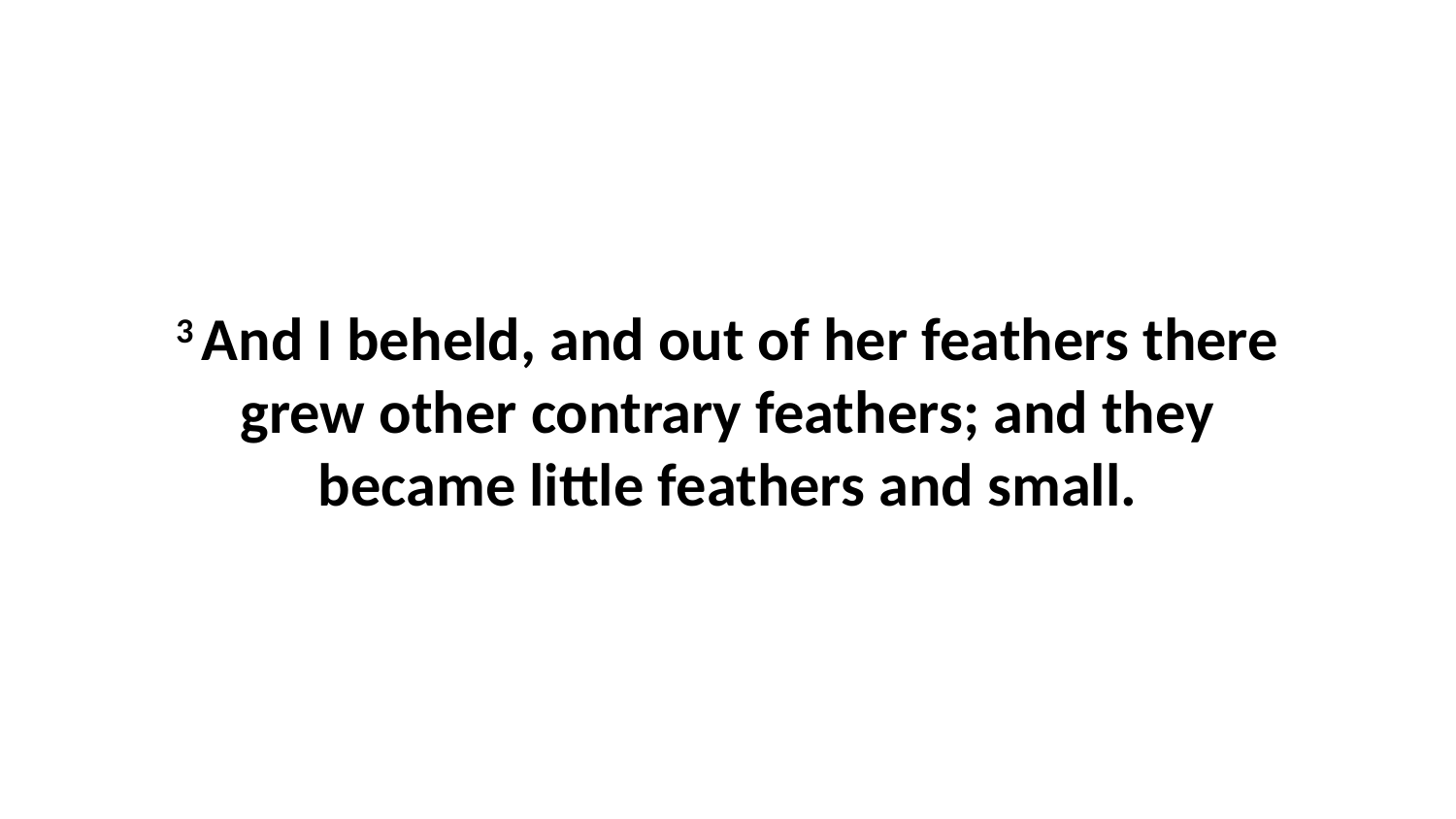

3 And I beheld, and out of her feathers there grew other contrary feathers; and they became little feathers and small.